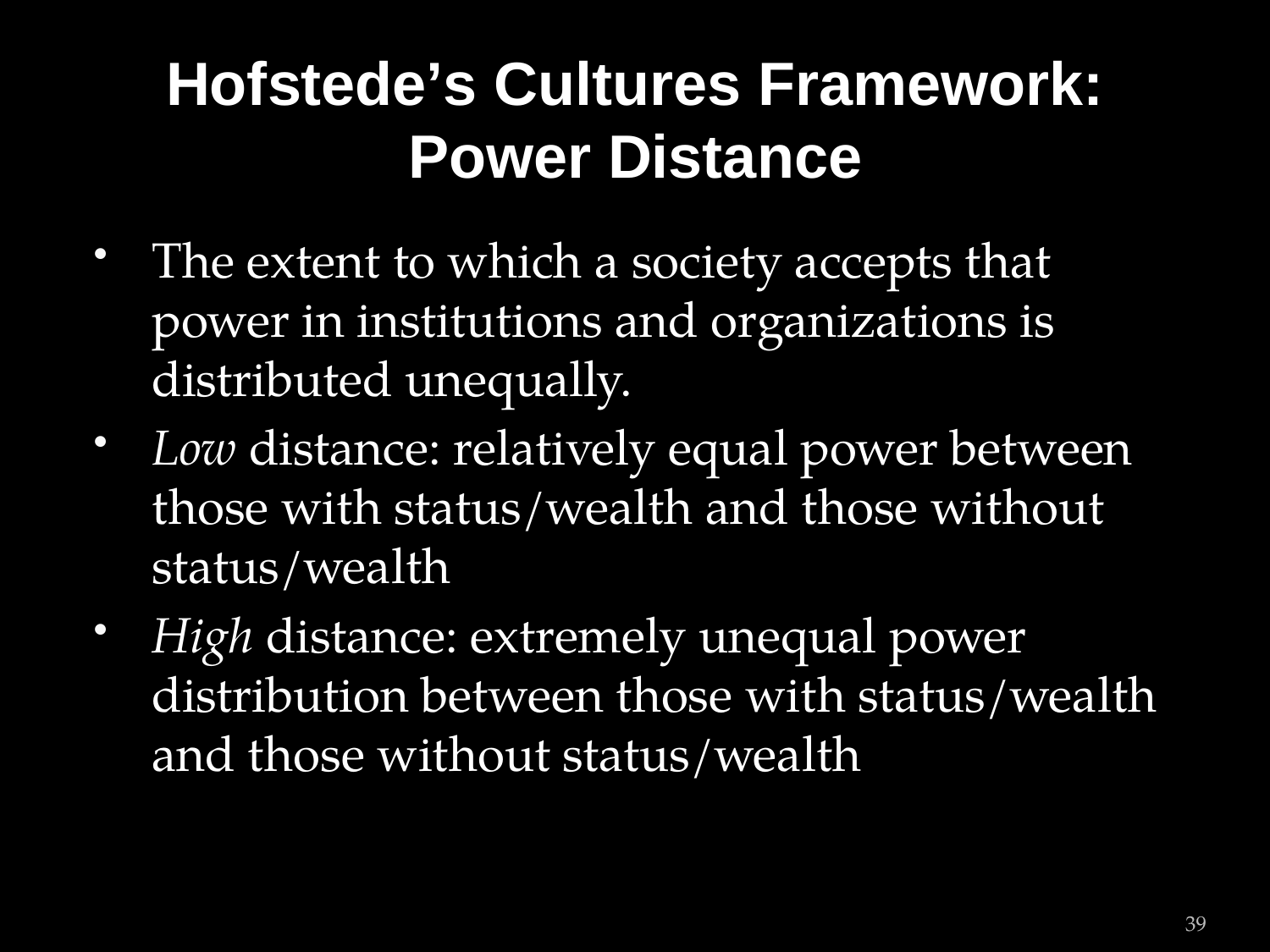

# Hofstede’s Cultures Framework: Power Distance
The extent to which a society accepts that power in institutions and organizations is distributed unequally.
Low distance: relatively equal power between those with status/wealth and those without status/wealth
High distance: extremely unequal power distribution between those with status/wealth and those without status/wealth
39